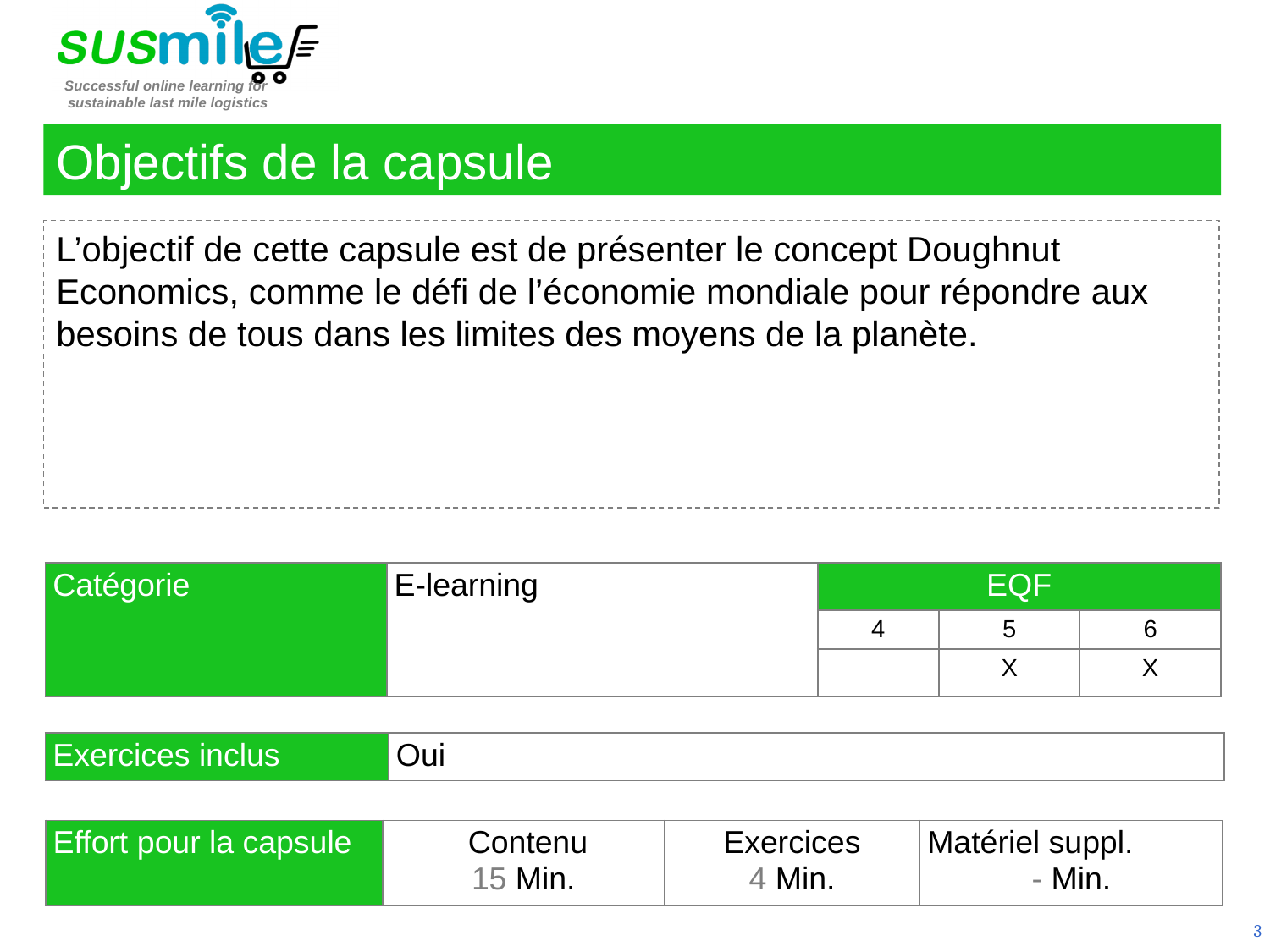

Objectifs de la capsule
L’objectif de cette capsule est de présenter le concept Doughnut Economics, comme le défi de l’économie mondiale pour répondre aux besoins de tous dans les limites des moyens de la planète.

| Catégorie | E-learning | EQF |  |  |
| --- | --- | --- | --- | --- |
|  |  | 4 | 5 | 6 |
|  |  |  | X | X |
| Exercices inclus | Oui |
| --- | --- |
| Effort pour la capsule | Contenu 15 Min. | Exercices 4 Min. | Matériel suppl. - Min. |
| --- | --- | --- | --- |
3